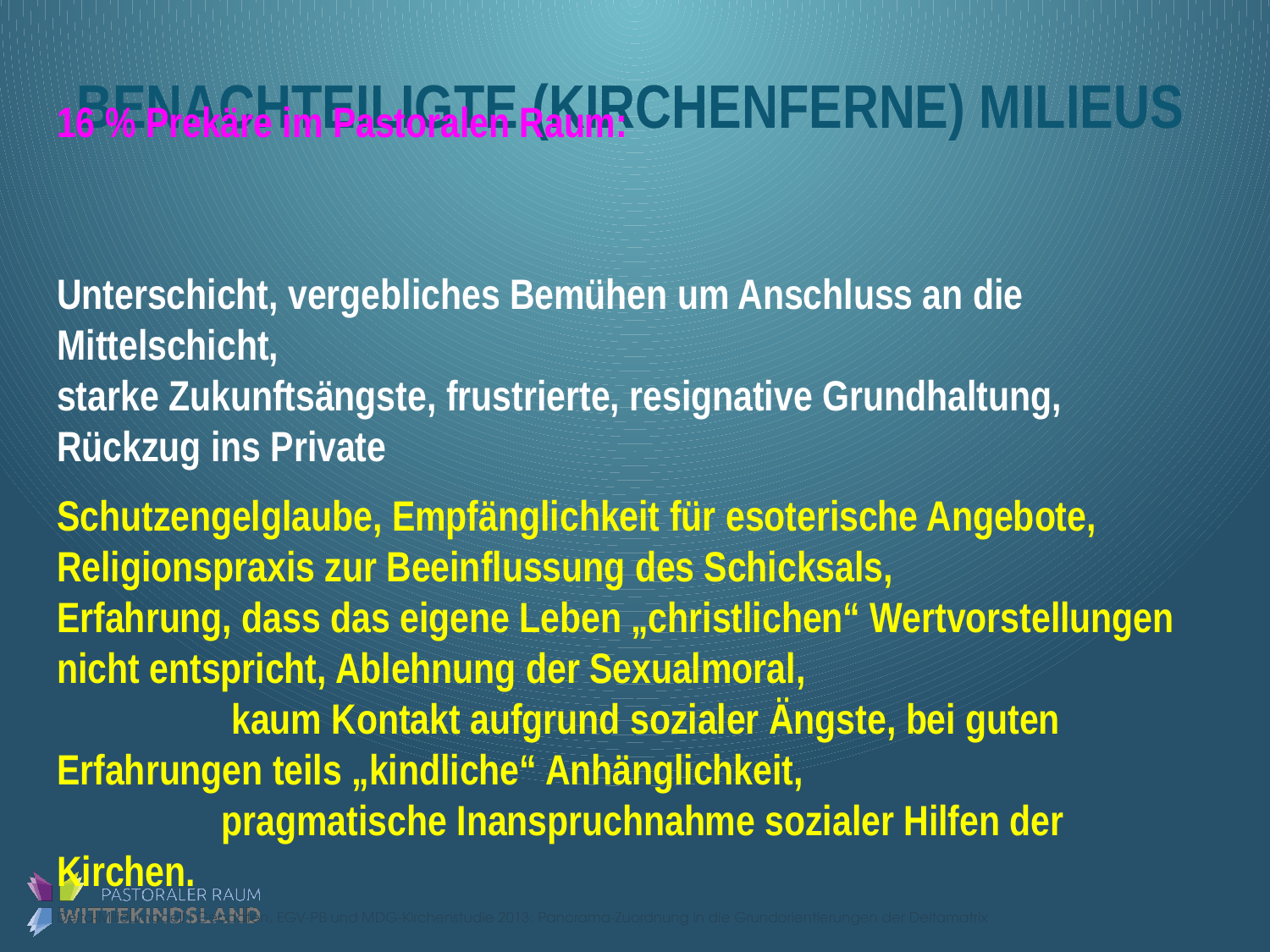

# Benachteiligte (kirchenferne) Milieus

16 % Prekäre im Pastoralen Raum:
Unterschicht, vergebliches Bemühen um Anschluss an die Mittelschicht,                                                                                         starke Zukunftsängste, frustrierte, resignative Grundhaltung, Rückzug ins Private
Schutzengelglaube, Empfänglichkeit für esoterische Angebote, Religionspraxis zur Beeinflussung des Schicksals,              Erfahrung, dass das eigene Leben „christlichen“ Wertvorstellungen nicht entspricht, Ablehnung der Sexualmoral,                                                           kaum Kontakt aufgrund sozialer Ängste, bei guten Erfahrungen teils „kindliche“ Anhänglichkeit,                                                           pragmatische Inanspruchnahme sozialer Hilfen der Kirchen.
Delta-Milieumodell | Geodaten, EGV-PB und MDG-Kirchenstudie 2013: Panorama-Zuordnung in die Grundorientierungen der Deltamatrix